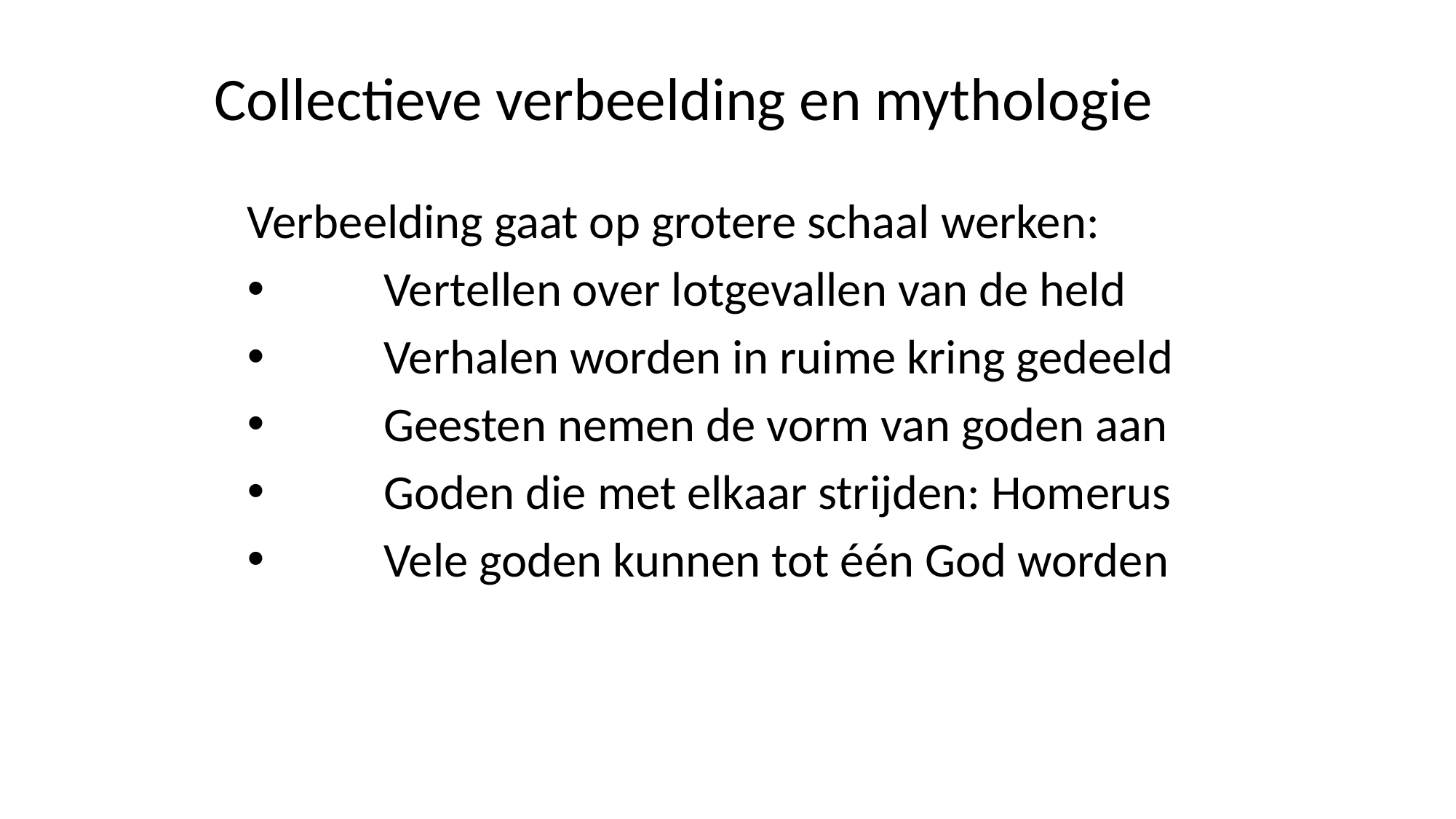

# Collectieve verbeelding en mythologie
Verbeelding gaat op grotere schaal werken:
 	Vertellen over lotgevallen van de held
 	Verhalen worden in ruime kring gedeeld
 	Geesten nemen de vorm van goden aan
 	Goden die met elkaar strijden: Homerus
 	Vele goden kunnen tot één God worden